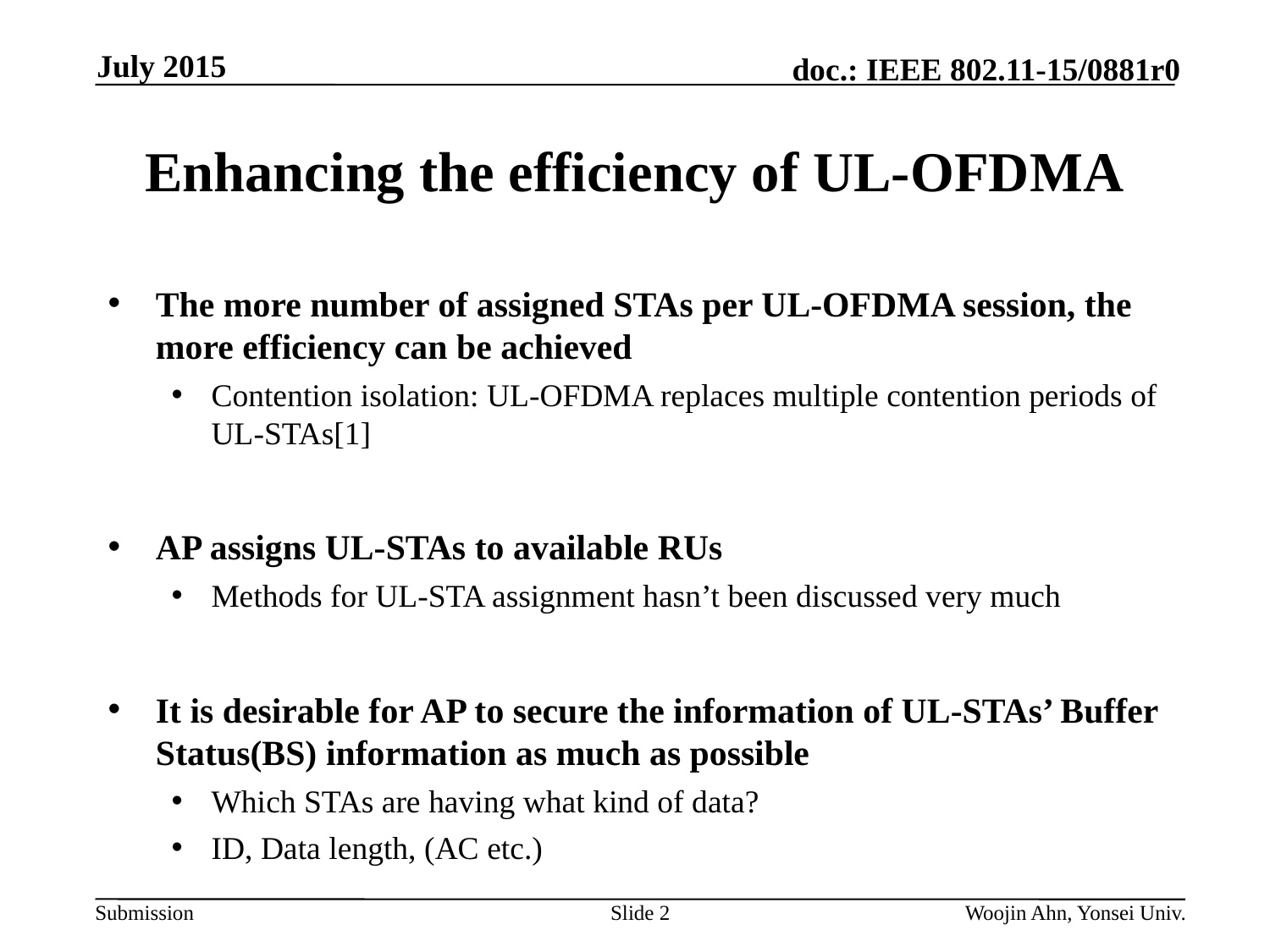

July 2015
# Enhancing the efficiency of UL-OFDMA
The more number of assigned STAs per UL-OFDMA session, the more efficiency can be achieved
Contention isolation: UL-OFDMA replaces multiple contention periods of UL-STAs[1]

AP assigns UL-STAs to available RUs
Methods for UL-STA assignment hasn’t been discussed very much

It is desirable for AP to secure the information of UL-STAs’ Buffer Status(BS) information as much as possible
Which STAs are having what kind of data?
ID, Data length, (AC etc.)
Slide 2
Woojin Ahn, Yonsei Univ.